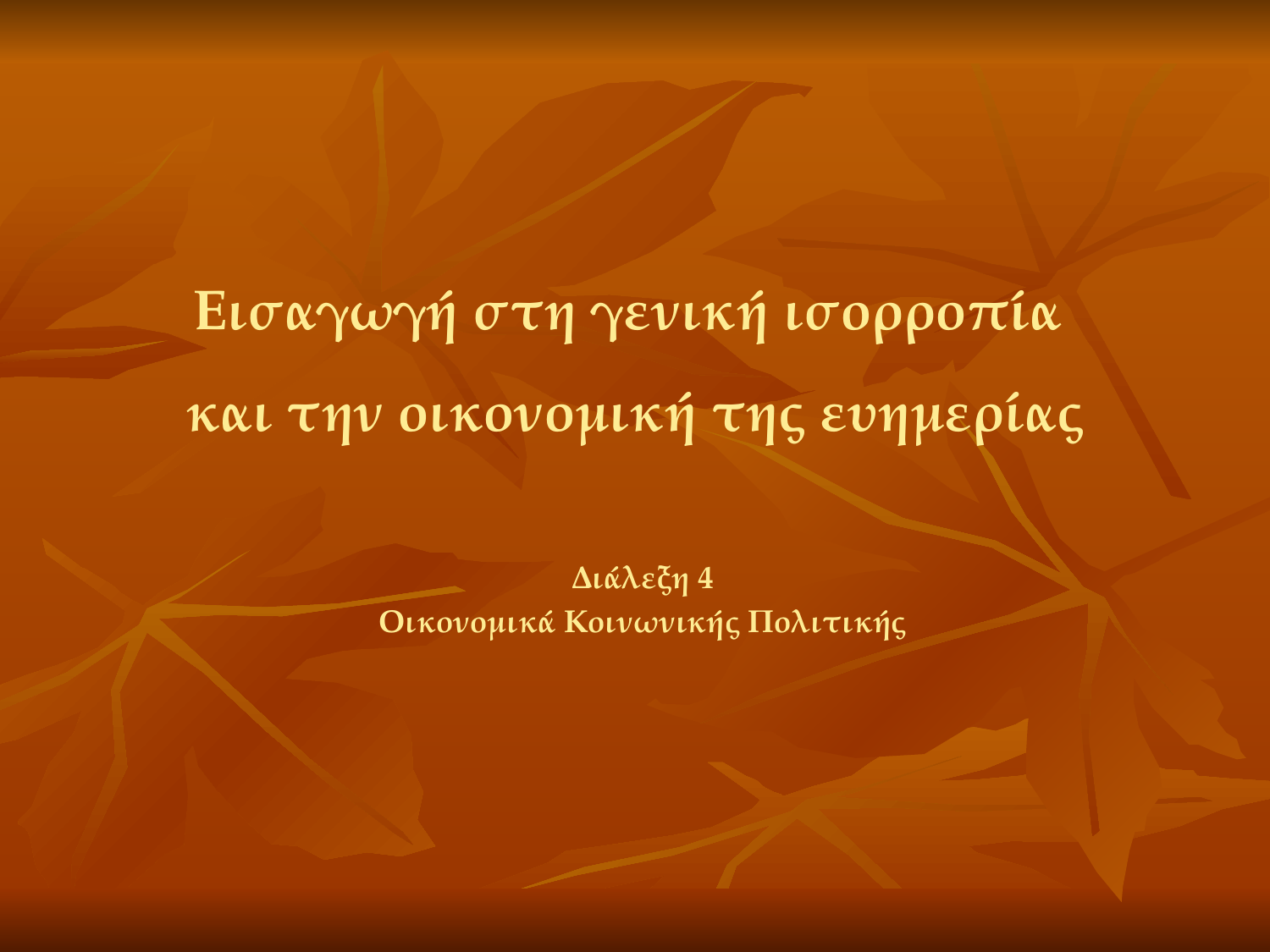

# Εισαγωγή στη γενική ισορροπία και την οικονομική της ευημερίας
Διάλεξη 4
Οικονομικά Κοινωνικής Πολιτικής